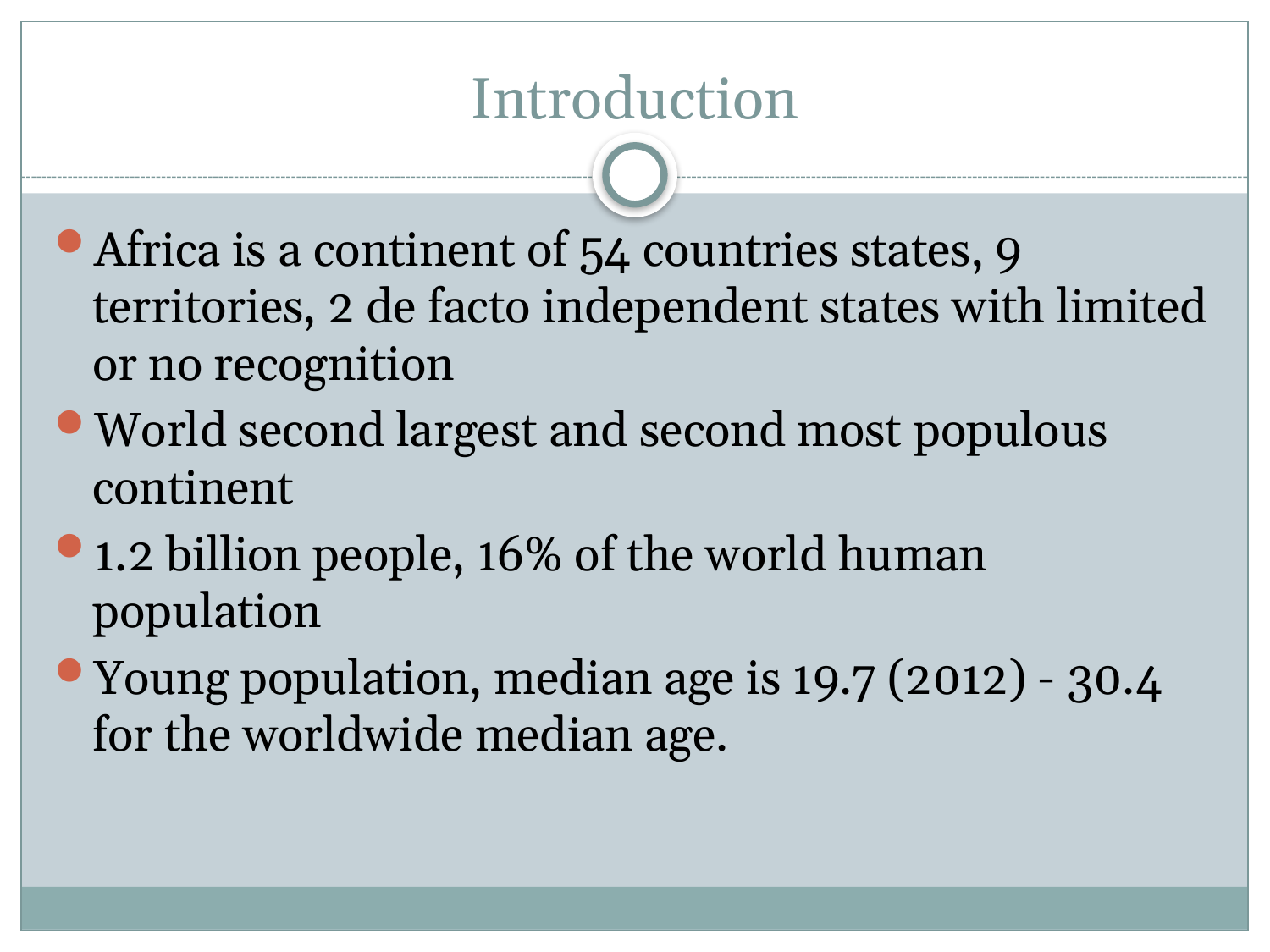

# Introduction
Africa is a continent of 54 countries states, 9 territories, 2 de facto independent states with limited or no recognition
World second largest and second most populous continent
1.2 billion people, 16% of the world human population
Young population, median age is 19.7 (2012) - 30.4 for the worldwide median age.